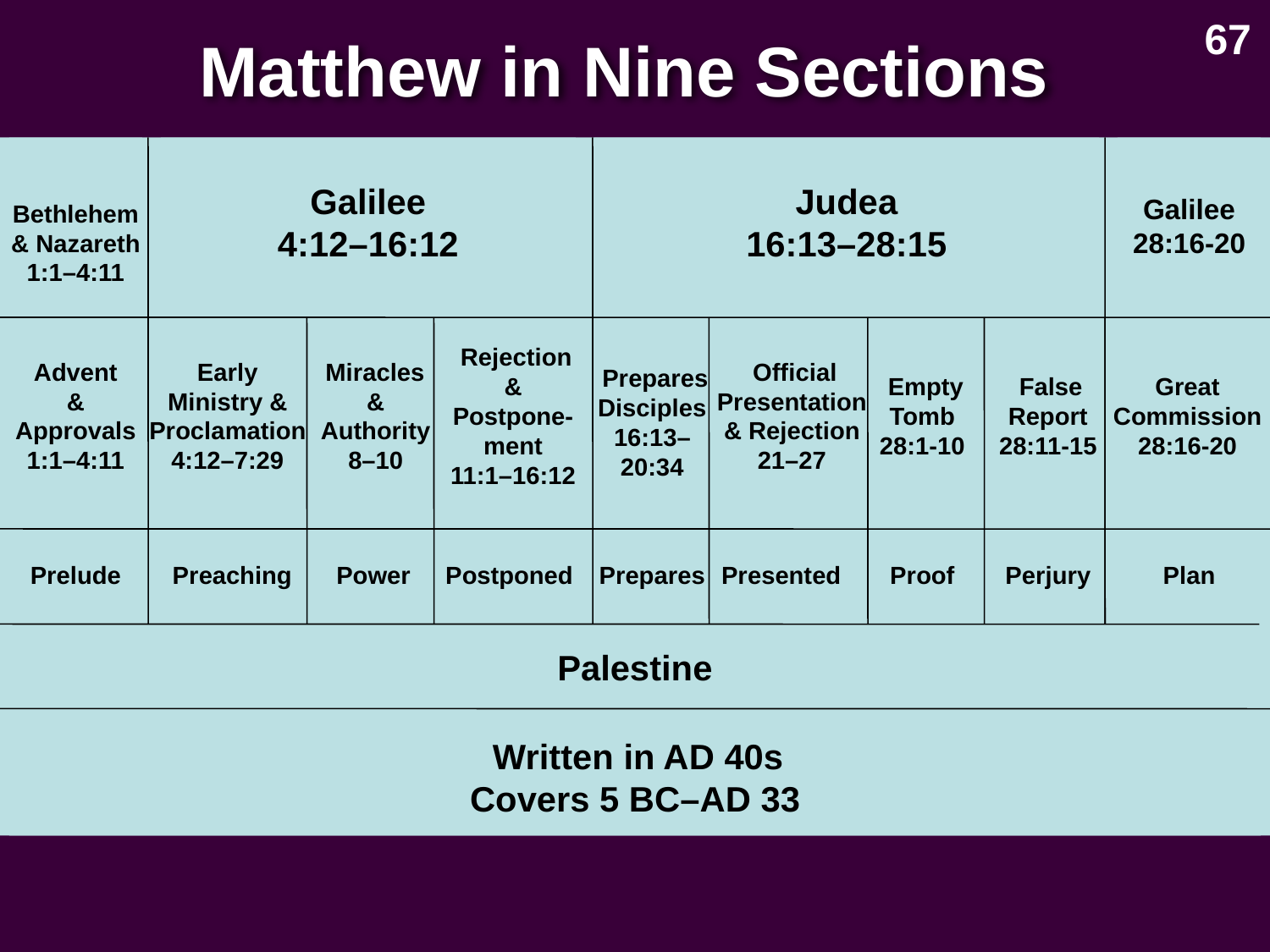

Matthew in Nine Sections
67

Bethlehem & Nazareth
1:1–4:11

Galilee
4:12–16:12

Judea
16:13–28:15

Galilee
28:16-20

 Advent
&
Approvals
1:1–4:11
Early Ministry & Proclamation
4:12–7:29
 Miracles
&
Authority
8–10
 Rejection & Postpone-ment
11:1–16:12
 Official Presentation & Rejection
21–27

 Empty Tomb
28:1-10

 False Report
28:11-15
Great Commission
28:16-20
 Prepares Disciples
16:13–
20:34

Prelude

Preaching

Power

Postponed

Prepares

Presented

Proof

Perjury

Plan

Palestine

 Written in AD 40s
Covers 5 BC–AD 33